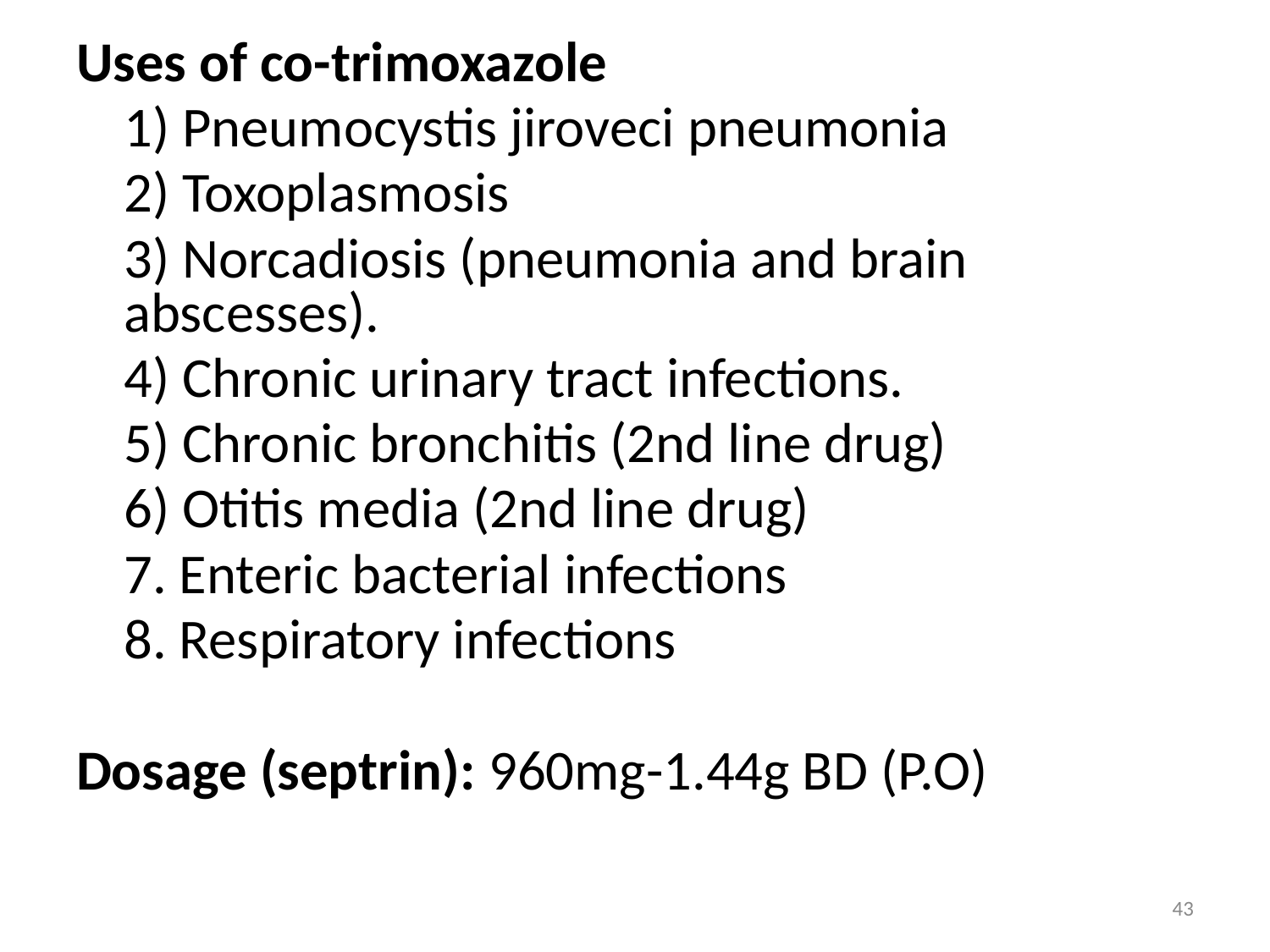

Uses of co-trimoxazole
	1) Pneumocystis jiroveci pneumonia
	2) Toxoplasmosis
	3) Norcadiosis (pneumonia and brain abscesses).
	4) Chronic urinary tract infections.
	5) Chronic bronchitis (2nd line drug)
	6) Otitis media (2nd line drug)
	7. Enteric bacterial infections
	8. Respiratory infections

Dosage (septrin): 960mg-1.44g BD (P.O)
43